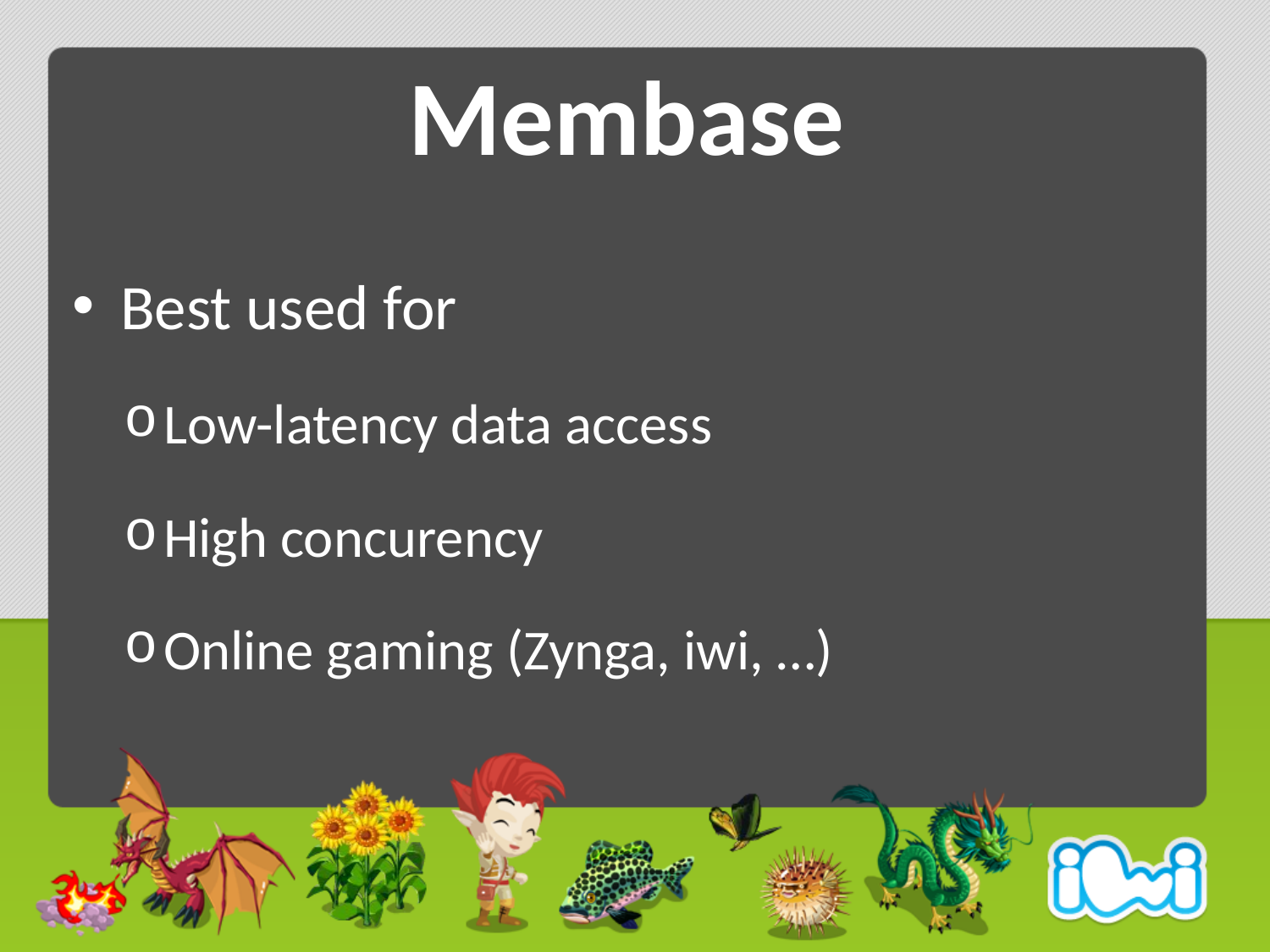

# Membase
Best used for
Low-latency data access
High concurency
Online gaming (Zynga, iwi, …)